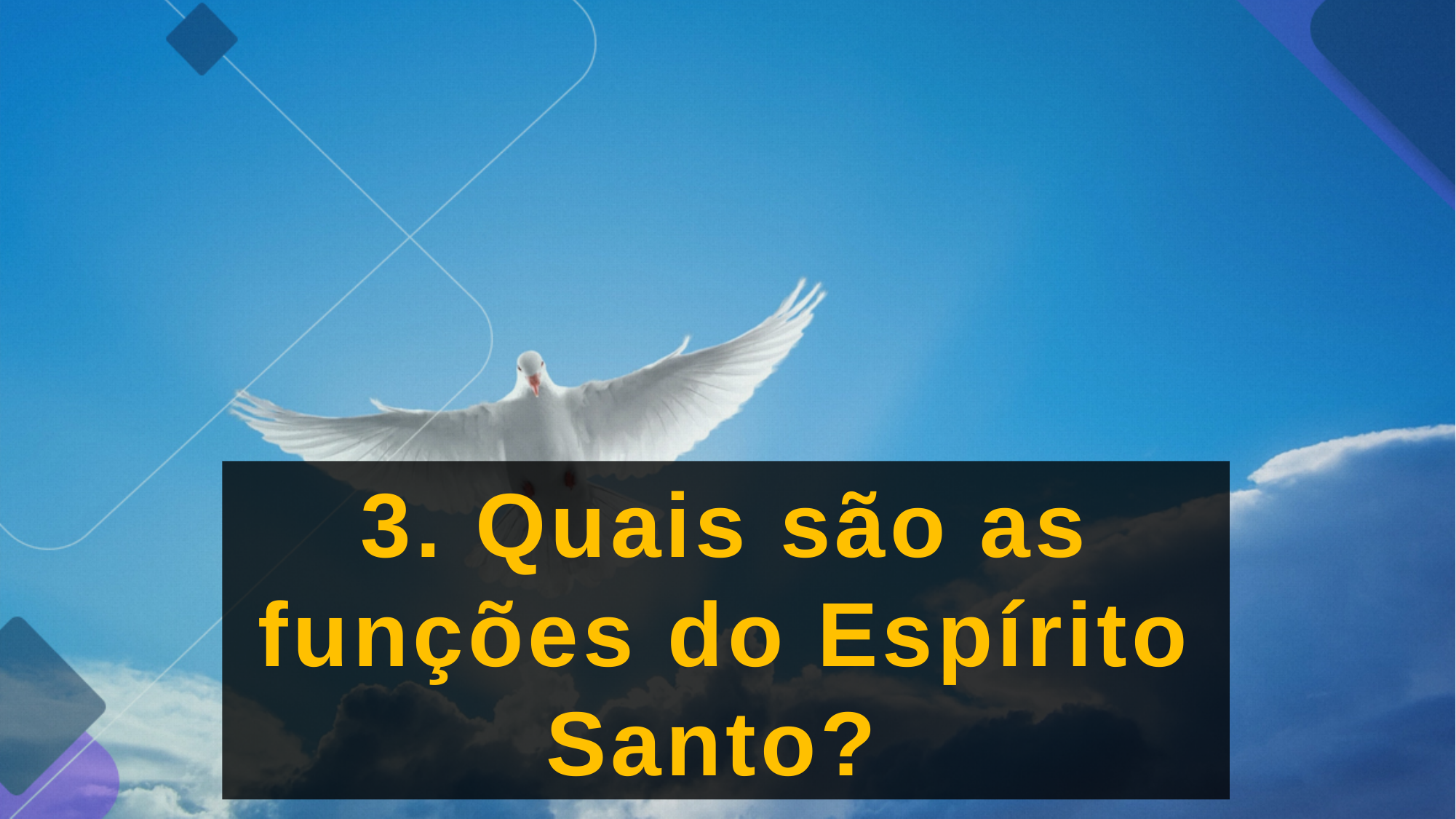

3. Quais são as funções do Espírito Santo?